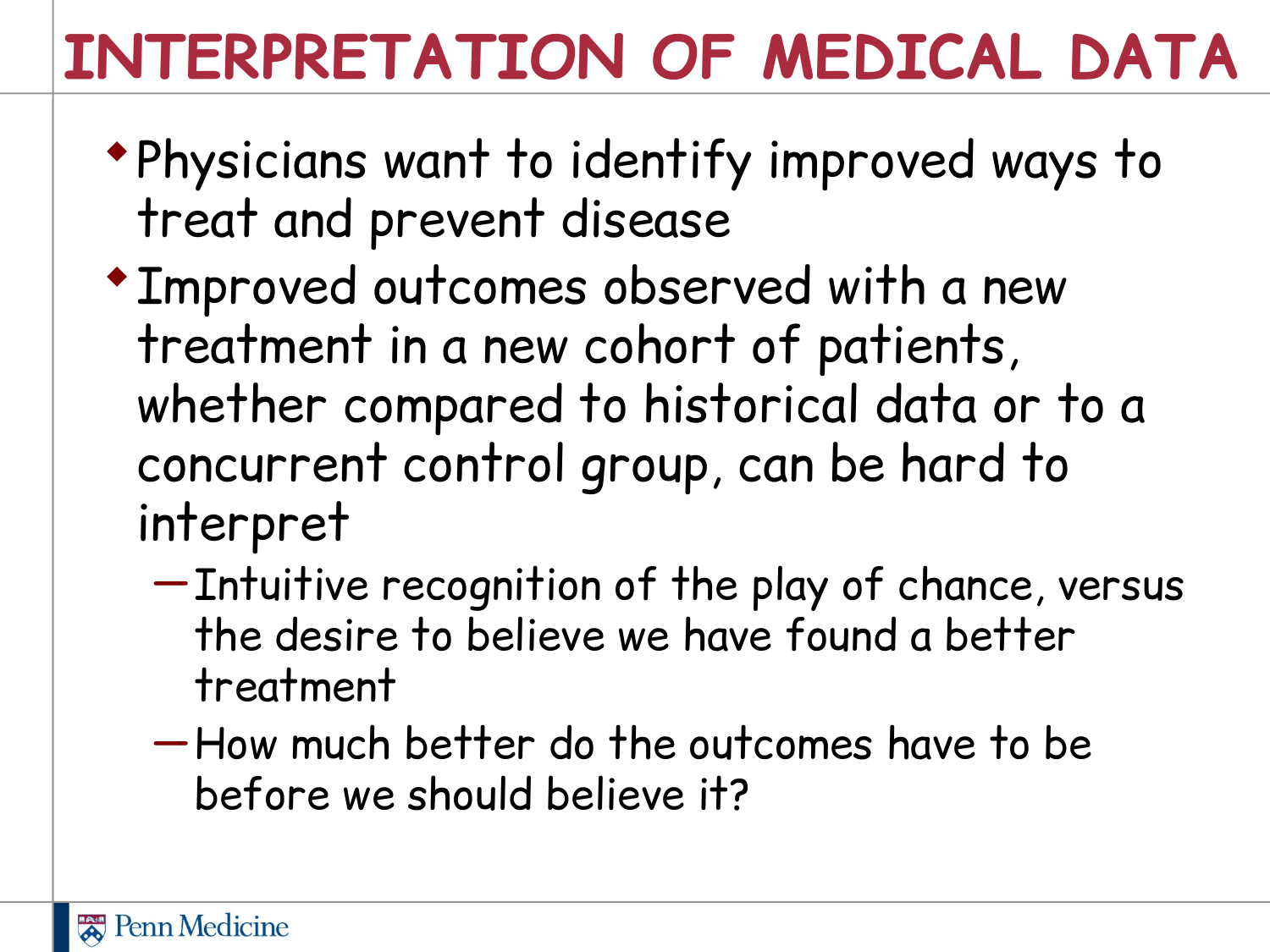

# INTERPRETATION OF MEDICAL DATA
Physicians want to identify improved ways to treat and prevent disease
Improved outcomes observed with a new treatment in a new cohort of patients, whether compared to historical data or to a concurrent control group, can be hard to interpret
Intuitive recognition of the play of chance, versus the desire to believe we have found a better treatment
How much better do the outcomes have to be before we should believe it?